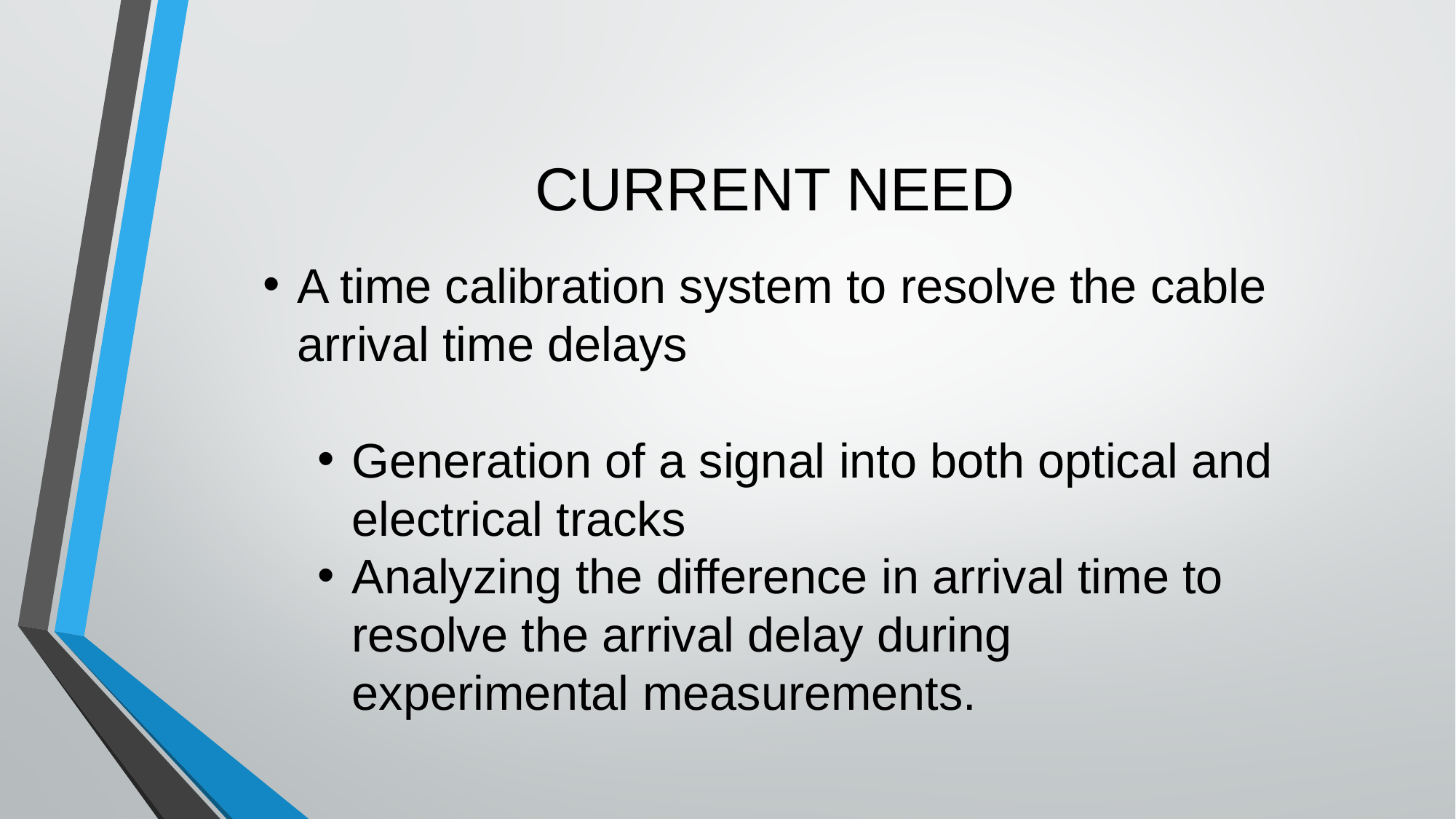

# CURRENT NEED
A time calibration system to resolve the cable arrival time delays

Generation of a signal into both optical and electrical tracks
Analyzing the difference in arrival time to resolve the arrival delay during experimental measurements.